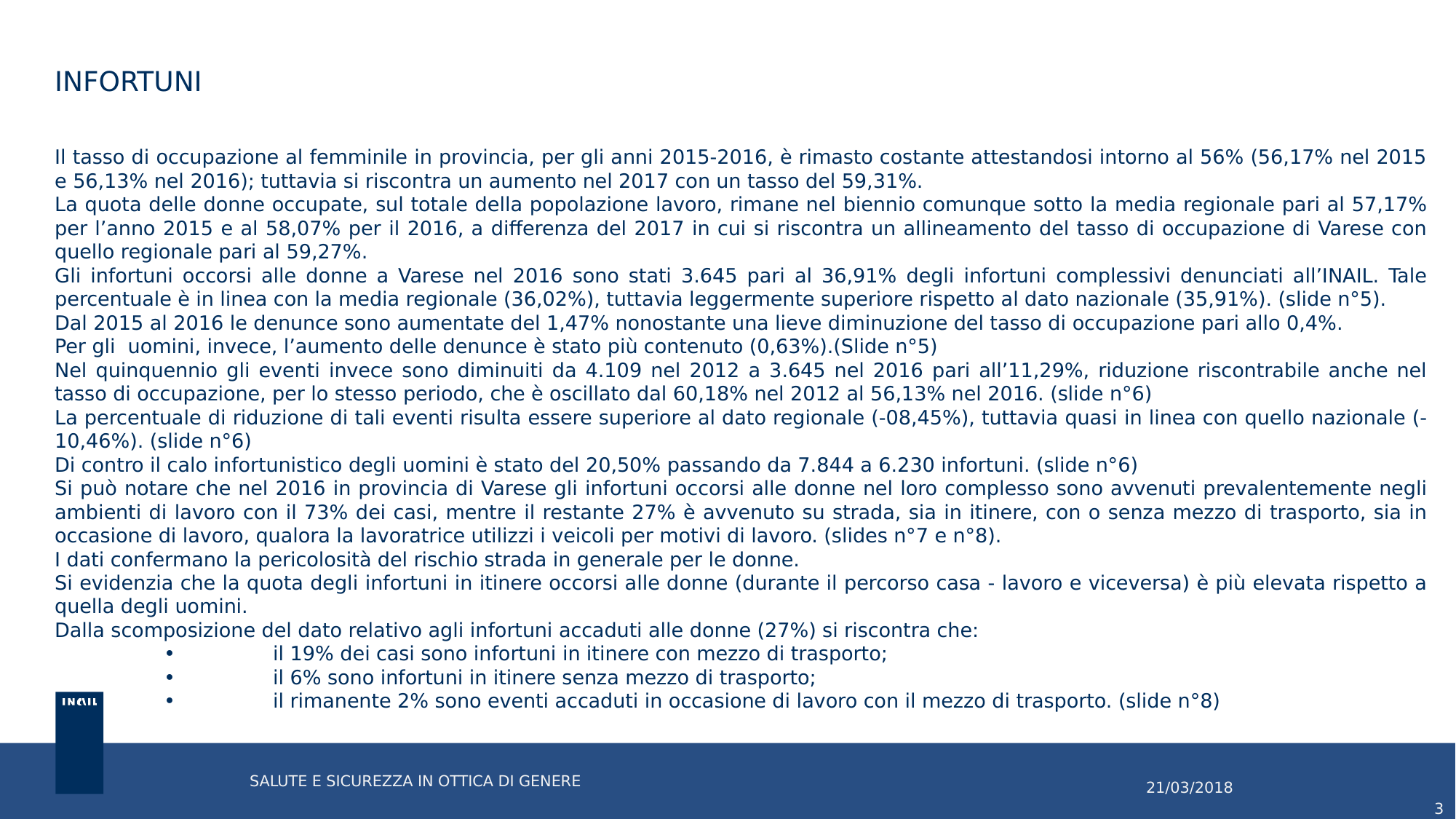

INFORTUNI

Il tasso di occupazione al femminile in provincia, per gli anni 2015-2016, è rimasto costante attestandosi intorno al 56% (56,17% nel 2015 e 56,13% nel 2016); tuttavia si riscontra un aumento nel 2017 con un tasso del 59,31%.
La quota delle donne occupate, sul totale della popolazione lavoro, rimane nel biennio comunque sotto la media regionale pari al 57,17% per l’anno 2015 e al 58,07% per il 2016, a differenza del 2017 in cui si riscontra un allineamento del tasso di occupazione di Varese con quello regionale pari al 59,27%.
Gli infortuni occorsi alle donne a Varese nel 2016 sono stati 3.645 pari al 36,91% degli infortuni complessivi denunciati all’INAIL. Tale percentuale è in linea con la media regionale (36,02%), tuttavia leggermente superiore rispetto al dato nazionale (35,91%). (slide n°5).
Dal 2015 al 2016 le denunce sono aumentate del 1,47% nonostante una lieve diminuzione del tasso di occupazione pari allo 0,4%.
Per gli  uomini, invece, l’aumento delle denunce è stato più contenuto (0,63%).(Slide n°5)
Nel quinquennio gli eventi invece sono diminuiti da 4.109 nel 2012 a 3.645 nel 2016 pari all’11,29%, riduzione riscontrabile anche nel tasso di occupazione, per lo stesso periodo, che è oscillato dal 60,18% nel 2012 al 56,13% nel 2016. (slide n°6)
La percentuale di riduzione di tali eventi risulta essere superiore al dato regionale (-08,45%), tuttavia quasi in linea con quello nazionale (-10,46%). (slide n°6)
Di contro il calo infortunistico degli uomini è stato del 20,50% passando da 7.844 a 6.230 infortuni. (slide n°6)
Si può notare che nel 2016 in provincia di Varese gli infortuni occorsi alle donne nel loro complesso sono avvenuti prevalentemente negli ambienti di lavoro con il 73% dei casi, mentre il restante 27% è avvenuto su strada, sia in itinere, con o senza mezzo di trasporto, sia in occasione di lavoro, qualora la lavoratrice utilizzi i veicoli per motivi di lavoro. (slides n°7 e n°8).
I dati confermano la pericolosità del rischio strada in generale per le donne.
Si evidenzia che la quota degli infortuni in itinere occorsi alle donne (durante il percorso casa - lavoro e viceversa) è più elevata rispetto a quella degli uomini.
Dalla scomposizione del dato relativo agli infortuni accaduti alle donne (27%) si riscontra che:
	•	il 19% dei casi sono infortuni in itinere con mezzo di trasporto;
	•	il 6% sono infortuni in itinere senza mezzo di trasporto;
	• 	il rimanente 2% sono eventi accaduti in occasione di lavoro con il mezzo di trasporto. (slide n°8)

21/03/2018
		            3
SALUTE E SICUREZZA IN OTTICA DI GENERE